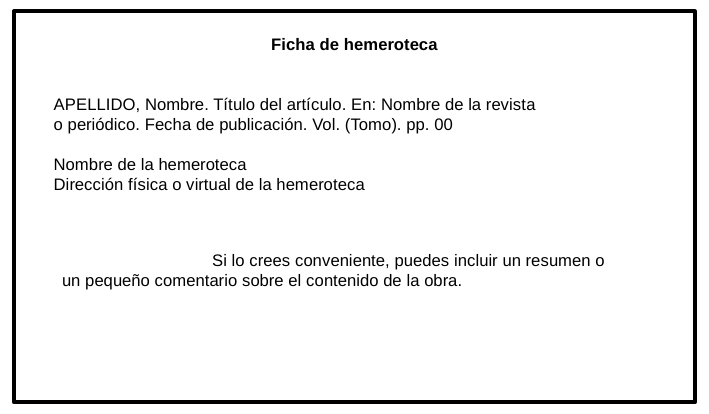

Ficha de hemeroteca
APELLIDO, Nombre. Título del artículo. En: Nombre de la revista o periódico. Fecha de publicación. Vol. (Tomo). pp. 00

Nombre de la hemeroteca
Dirección física o virtual de la hemeroteca
	Si lo crees conveniente, puedes incluir un resumen o un pequeño comentario sobre el contenido de la obra.